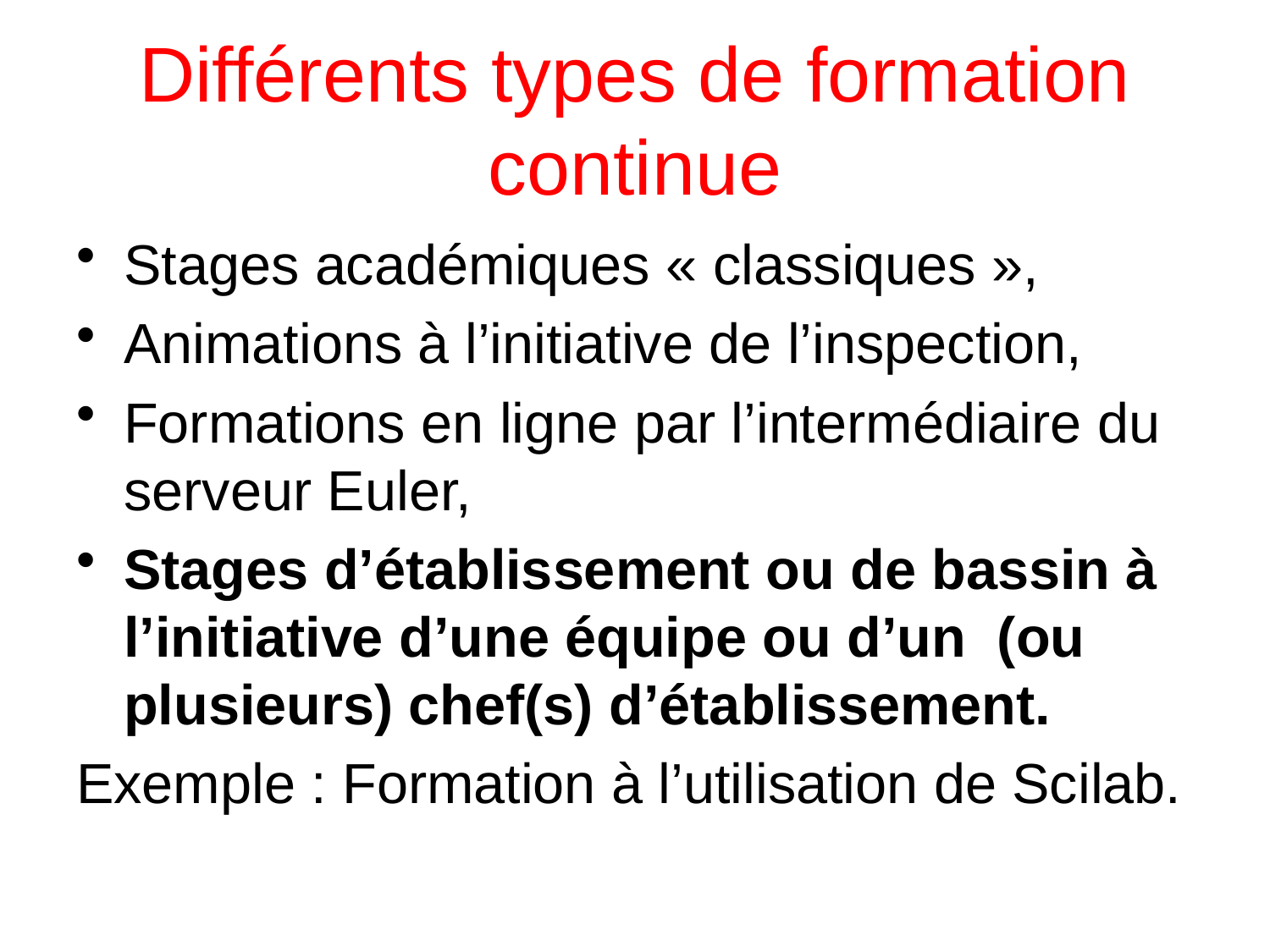

# Différents types de formation continue
Stages académiques « classiques »,
Animations à l’initiative de l’inspection,
Formations en ligne par l’intermédiaire du serveur Euler,
Stages d’établissement ou de bassin à l’initiative d’une équipe ou d’un  (ou plusieurs) chef(s) d’établissement.
Exemple : Formation à l’utilisation de Scilab.